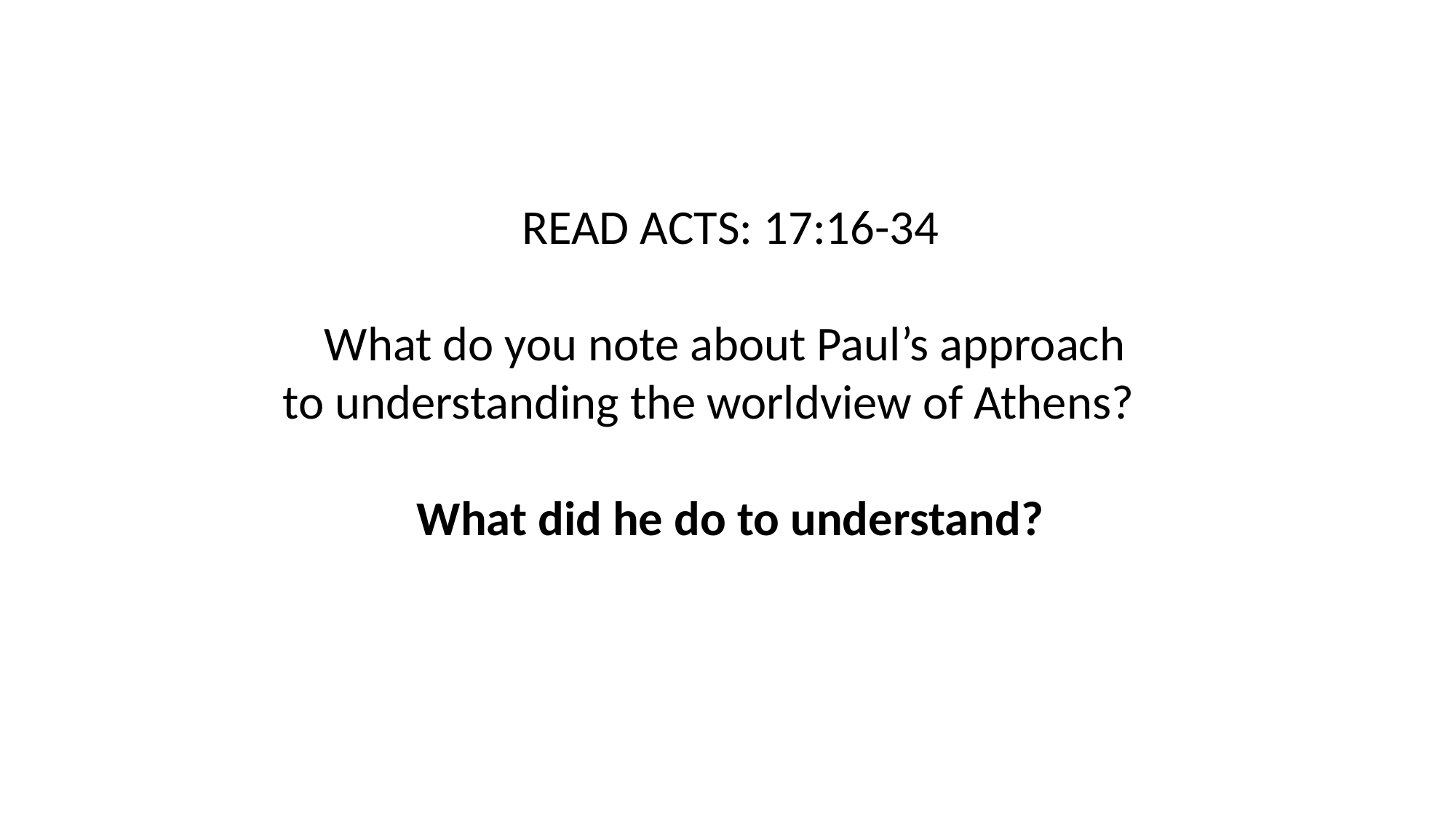

READ ACTS: 17:16-34

What do you note about Paul’s approach
to understanding the worldview of Athens?

What did he do to understand?